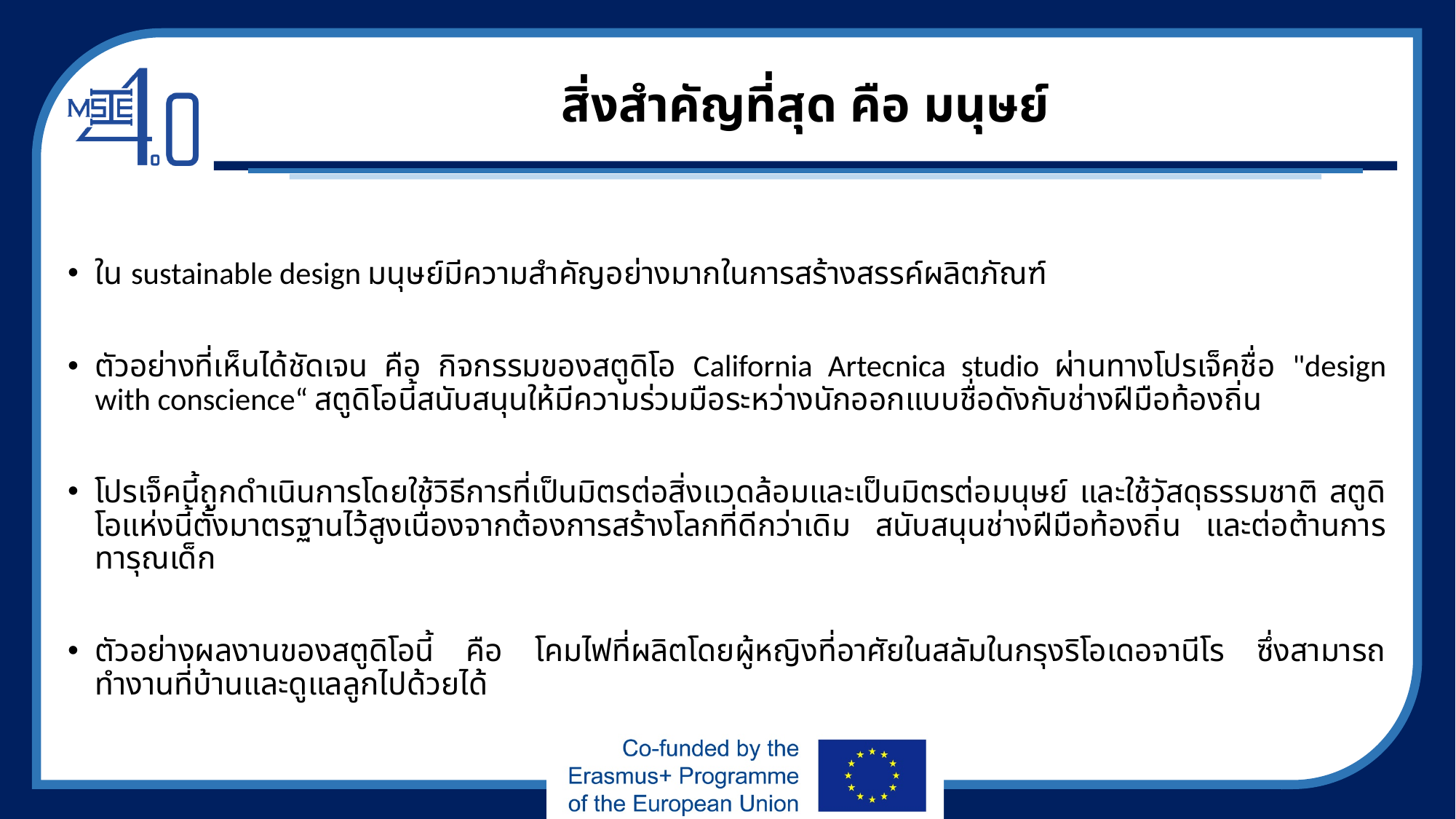

# สิ่งสำคัญที่สุด คือ มนุษย์

ใน sustainable design มนุษย์มีความสำคัญอย่างมากในการสร้างสรรค์ผลิตภัณฑ์

ตัวอย่างที่เห็นได้ชัดเจน คือ กิจกรรมของสตูดิโอ California Artecnica studio ผ่านทางโปรเจ็คชื่อ "design with conscience“ สตูดิโอนี้สนับสนุนให้มีความร่วมมือระหว่างนักออกแบบชื่อดังกับช่างฝีมือท้องถิ่น

โปรเจ็คนี้ถูกดำเนินการโดยใช้วิธีการที่เป็นมิตรต่อสิ่งแวดล้อมและเป็นมิตรต่อมนุษย์ และใช้วัสดุธรรมชาติ สตูดิโอแห่งนี้ตั้งมาตรฐานไว้สูงเนื่องจากต้องการสร้างโลกที่ดีกว่าเดิม สนับสนุนช่างฝีมือท้องถิ่น และต่อต้านการทารุณเด็ก

ตัวอย่างผลงานของสตูดิโอนี้ คือ โคมไฟที่ผลิตโดยผู้หญิงที่อาศัยในสลัมในกรุงริโอเดอจานีโร ซึ่งสามารถทำงานที่บ้านและดูแลลูกไปด้วยได้